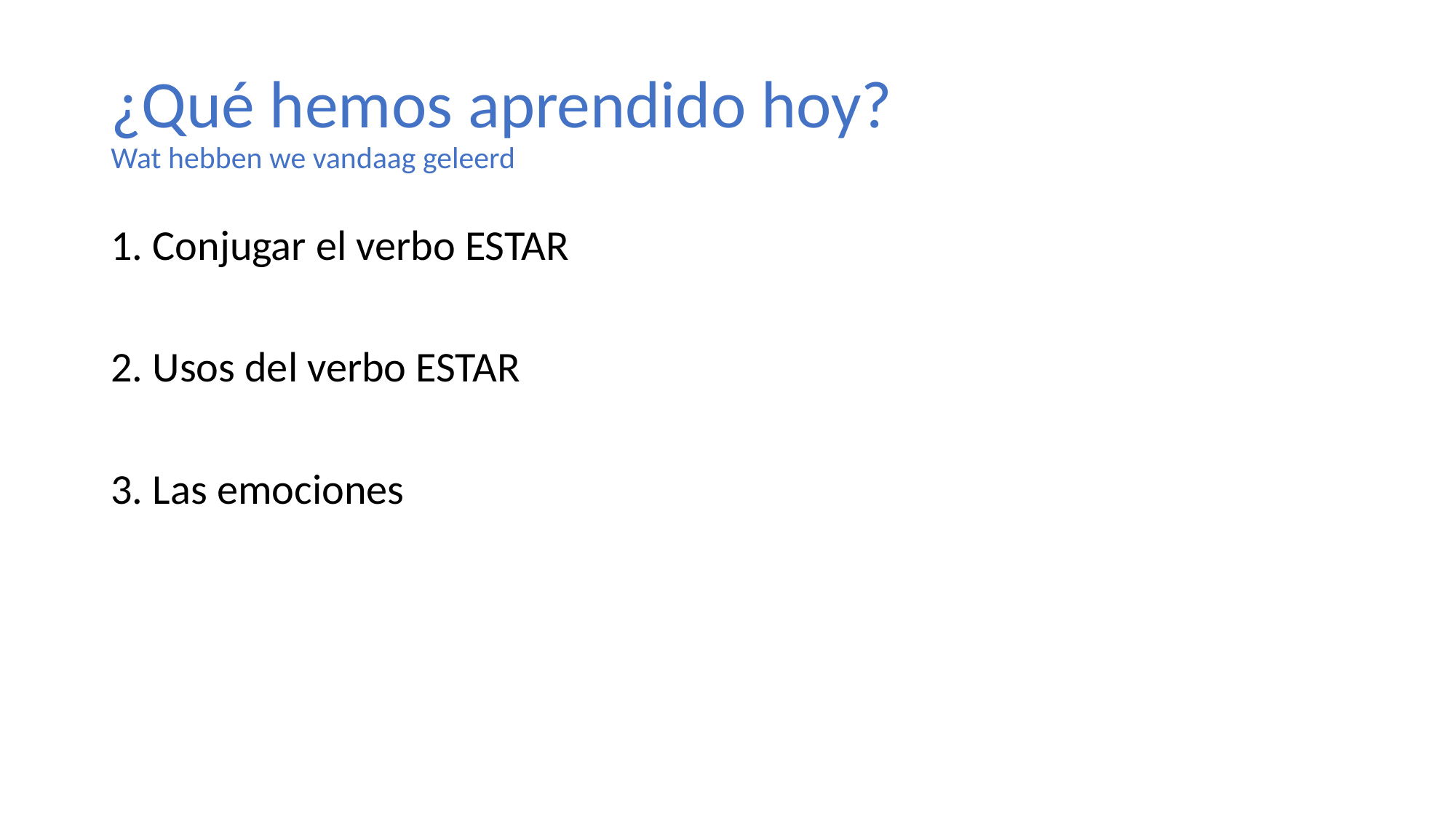

# ¿Qué hemos aprendido hoy? Wat hebben we vandaag geleerd
1. Conjugar el verbo ESTAR

2. Usos del verbo ESTAR

3. Las emociones